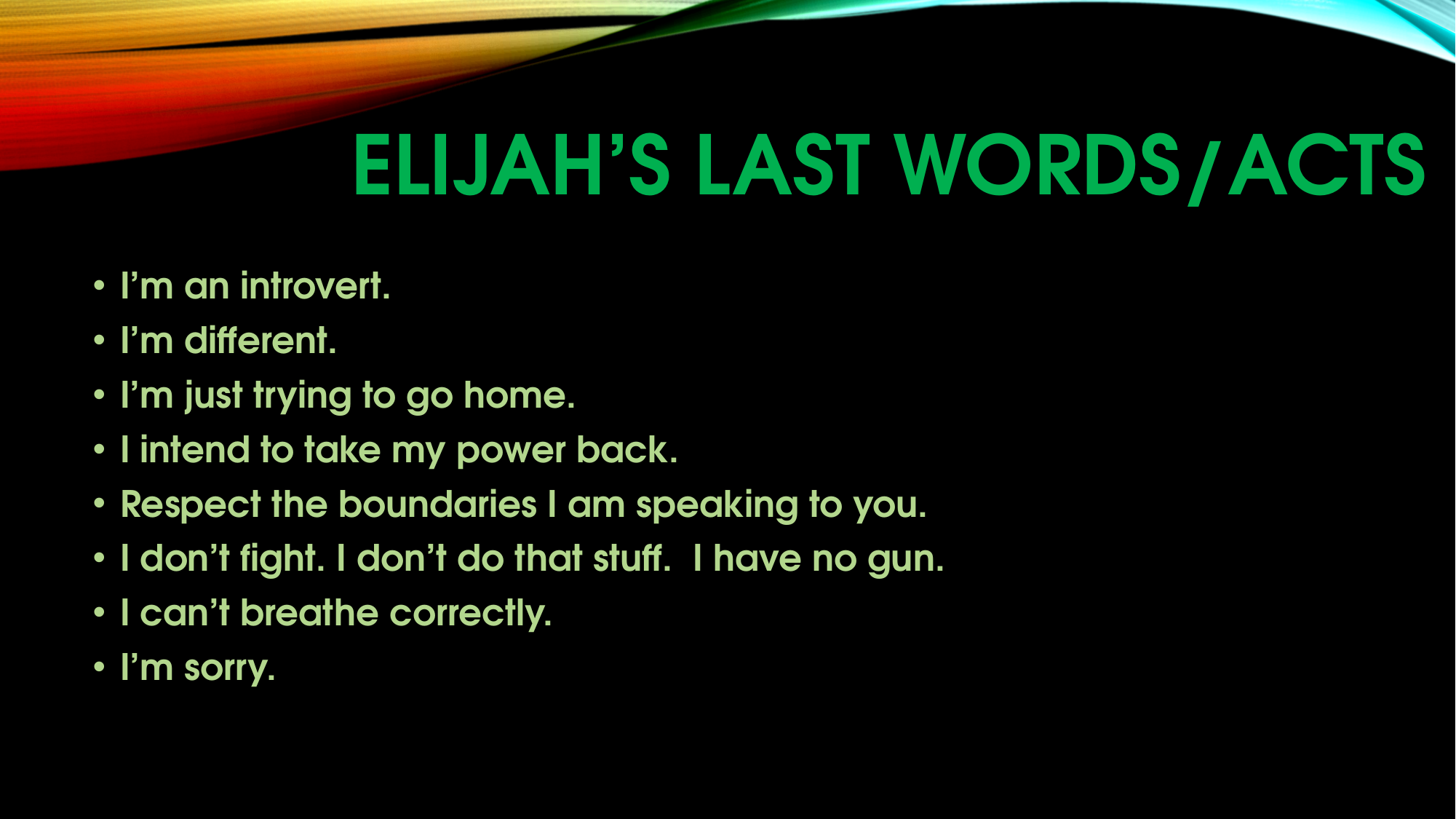

# Elijah’s last words/acts
I’m an introvert.
I’m different.
I’m just trying to go home.
I intend to take my power back.
Respect the boundaries I am speaking to you.
I don’t fight. I don’t do that stuff.  I have no gun.
I can’t breathe correctly.
I’m sorry.